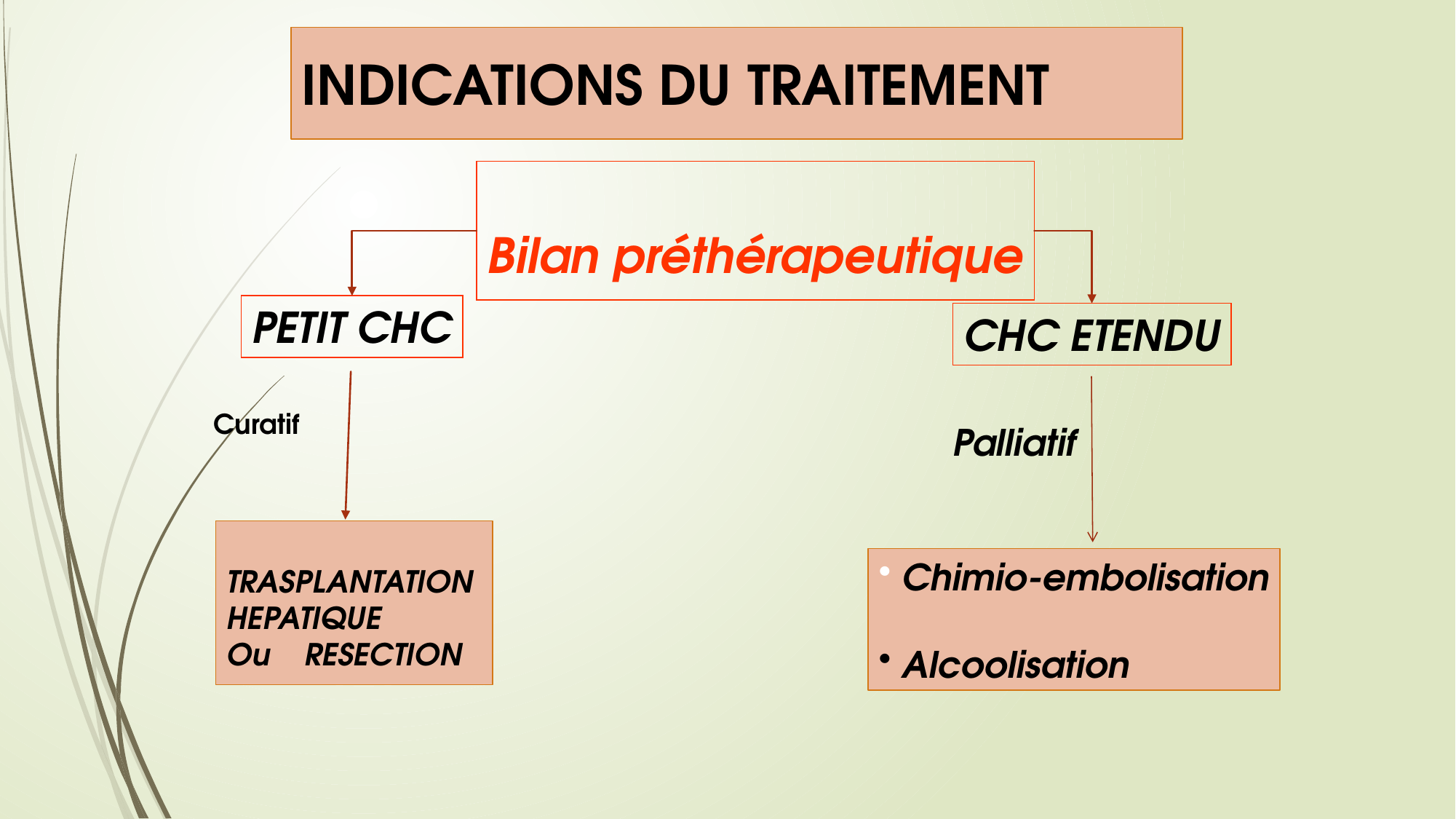

INDICATIONS DU TRAITEMENT

Bilan préthérapeutique

PETIT CHC
CHC ETENDU

Curatif
Palliatif

TRASPLANTATION
HEPATIQUE
Ou    RESECTION

 Chimio-embolisation

 Alcoolisation